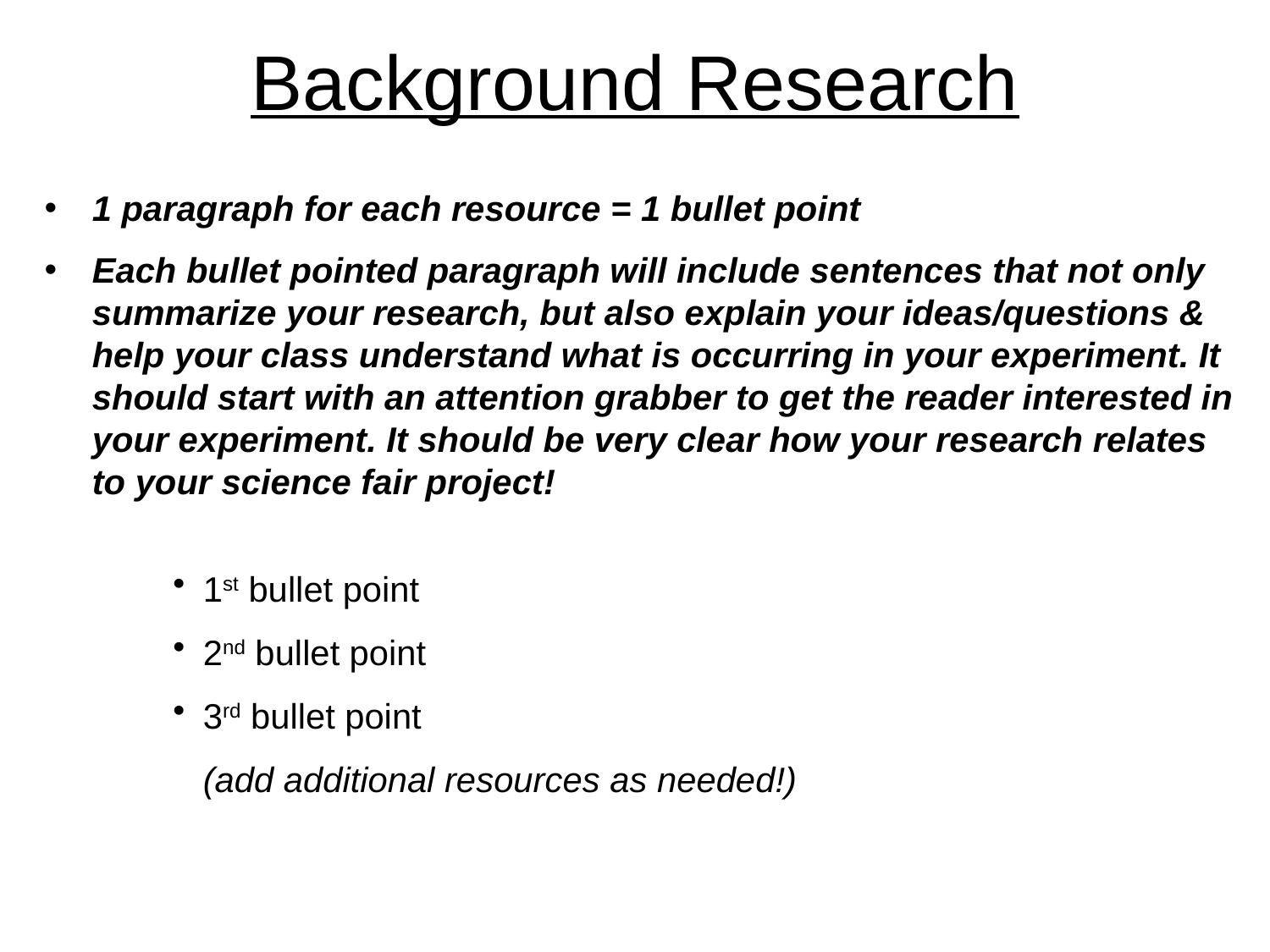

# Background Research
1 paragraph for each resource = 1 bullet point

Each bullet pointed paragraph will include sentences that not only summarize your research, but also explain your ideas/questions & help your class understand what is occurring in your experiment. It should start with an attention grabber to get the reader interested in your experiment. It should be very clear how your research relates to your science fair project!

1st bullet point
2nd bullet point
3rd bullet point
(add additional resources as needed!)